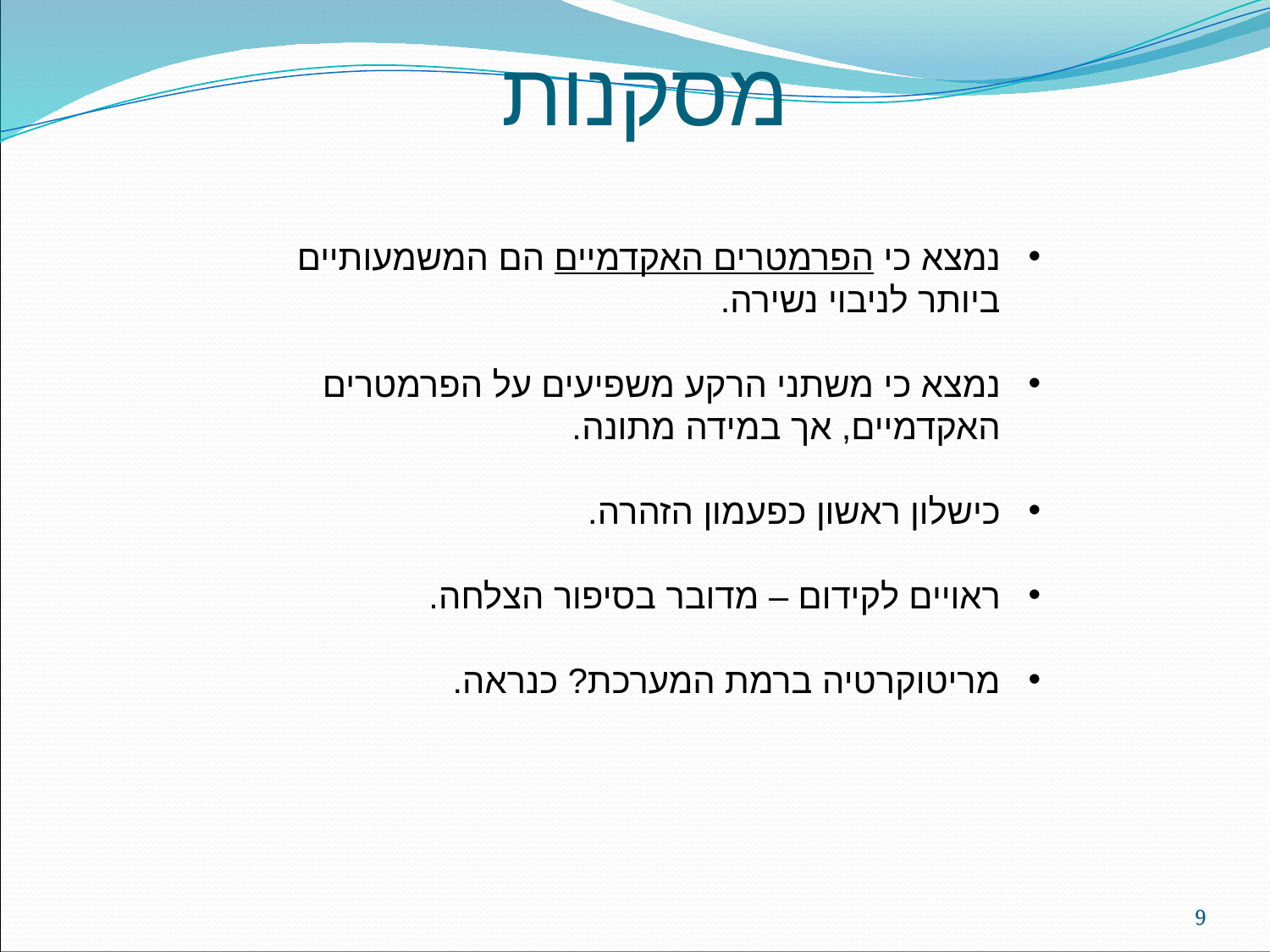

מסקנות

נמצא כי הפרמטרים האקדמיים הם המשמעותיים ביותר לניבוי נשירה.

נמצא כי משתני הרקע משפיעים על הפרמטרים האקדמיים, אך במידה מתונה.

כישלון ראשון כפעמון הזהרה.

ראויים לקידום – מדובר בסיפור הצלחה.

מריטוקרטיה ברמת המערכת? כנראה.
9